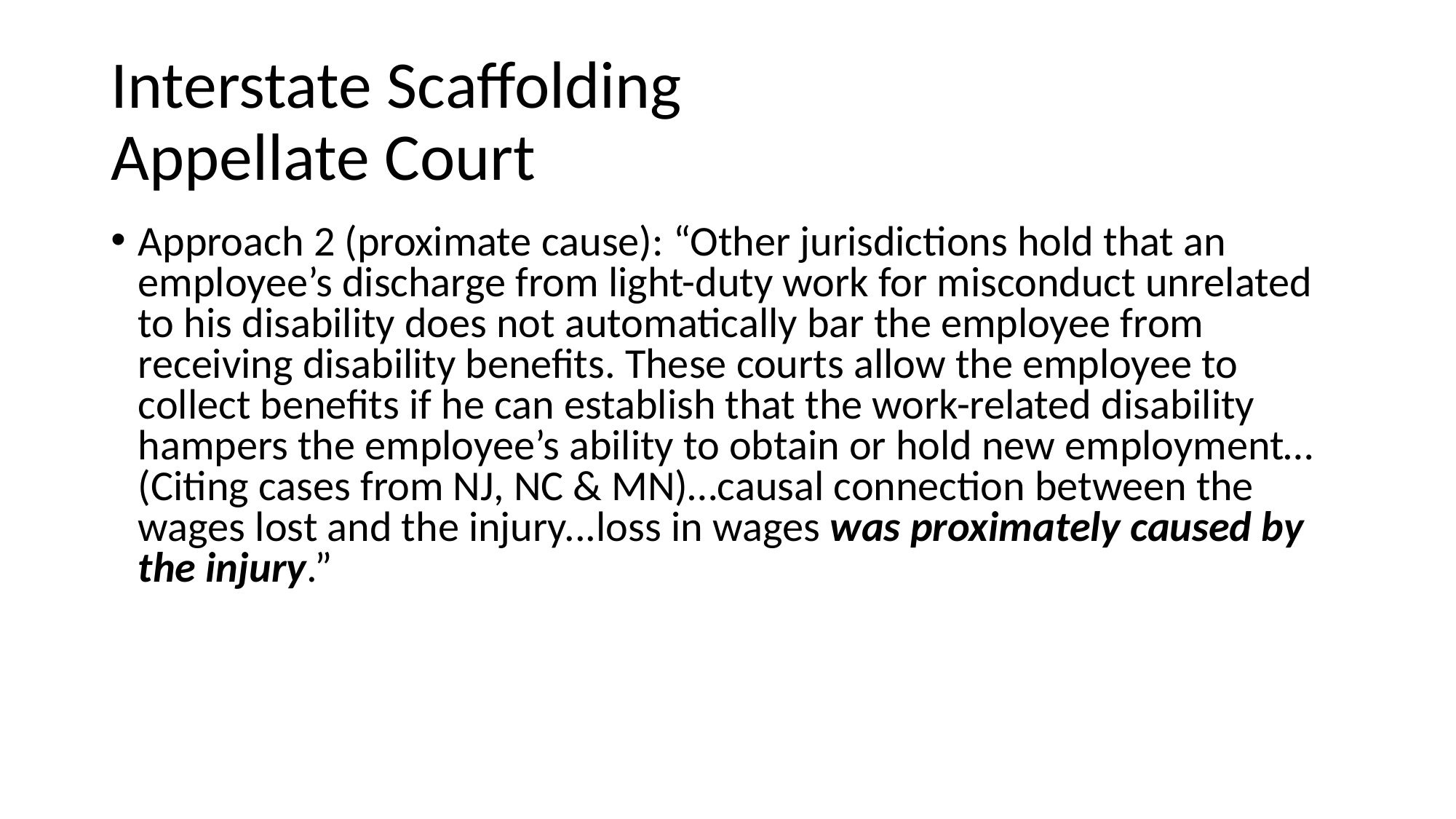

# Interstate Scaffolding Appellate Court
Approach 2 (proximate cause): “Other jurisdictions hold that an employee’s discharge from light-duty work for misconduct unrelated to his disability does not automatically bar the employee from receiving disability benefits. These courts allow the employee to collect benefits if he can establish that the work-related disability hampers the employee’s ability to obtain or hold new employment…(Citing cases from NJ, NC & MN)…causal connection between the wages lost and the injury...loss in wages was proximately caused by the injury.”